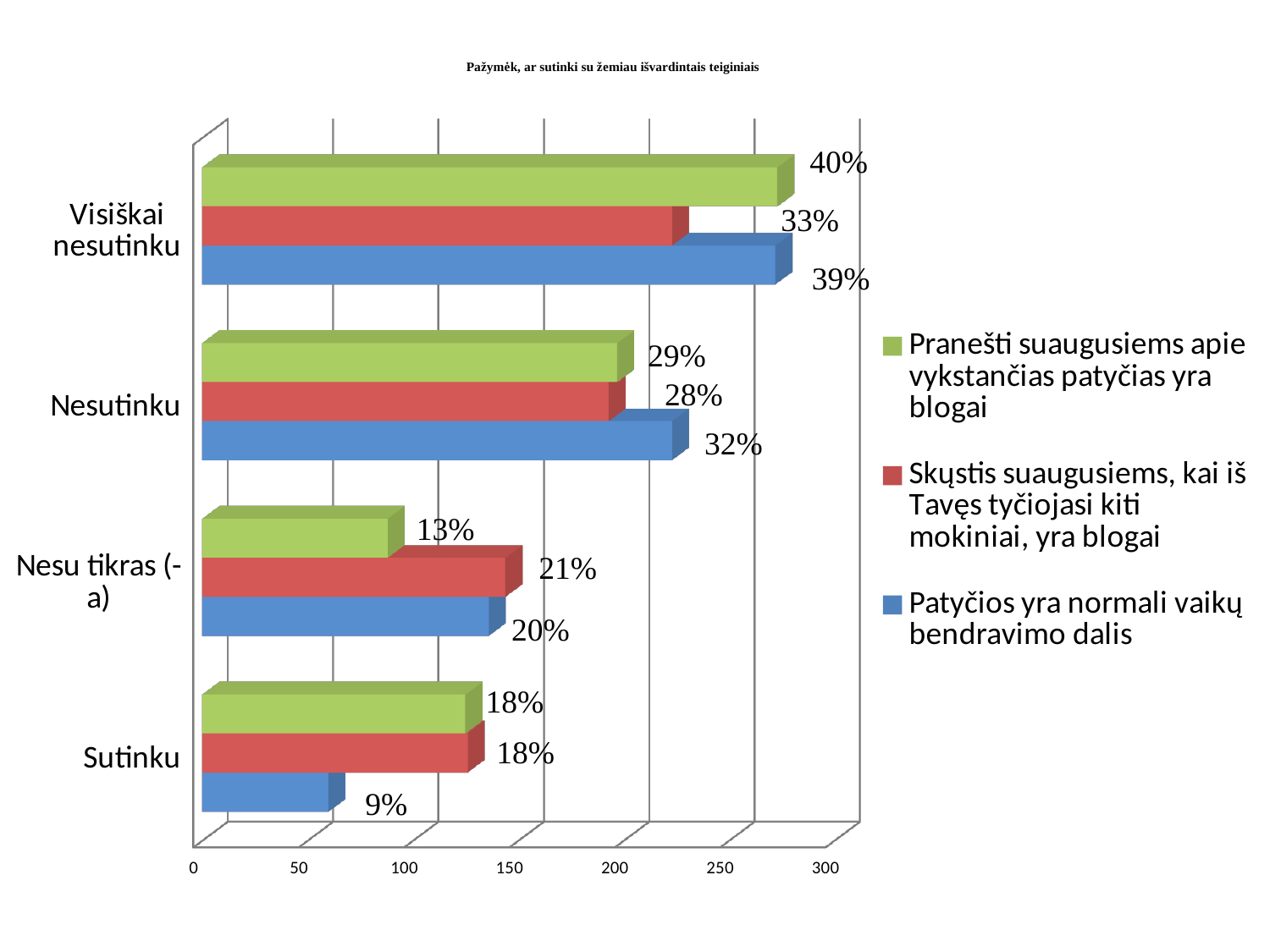

# Pažymėk, ar sutinki su žemiau išvardintais teiginiais

[unsupported chart]